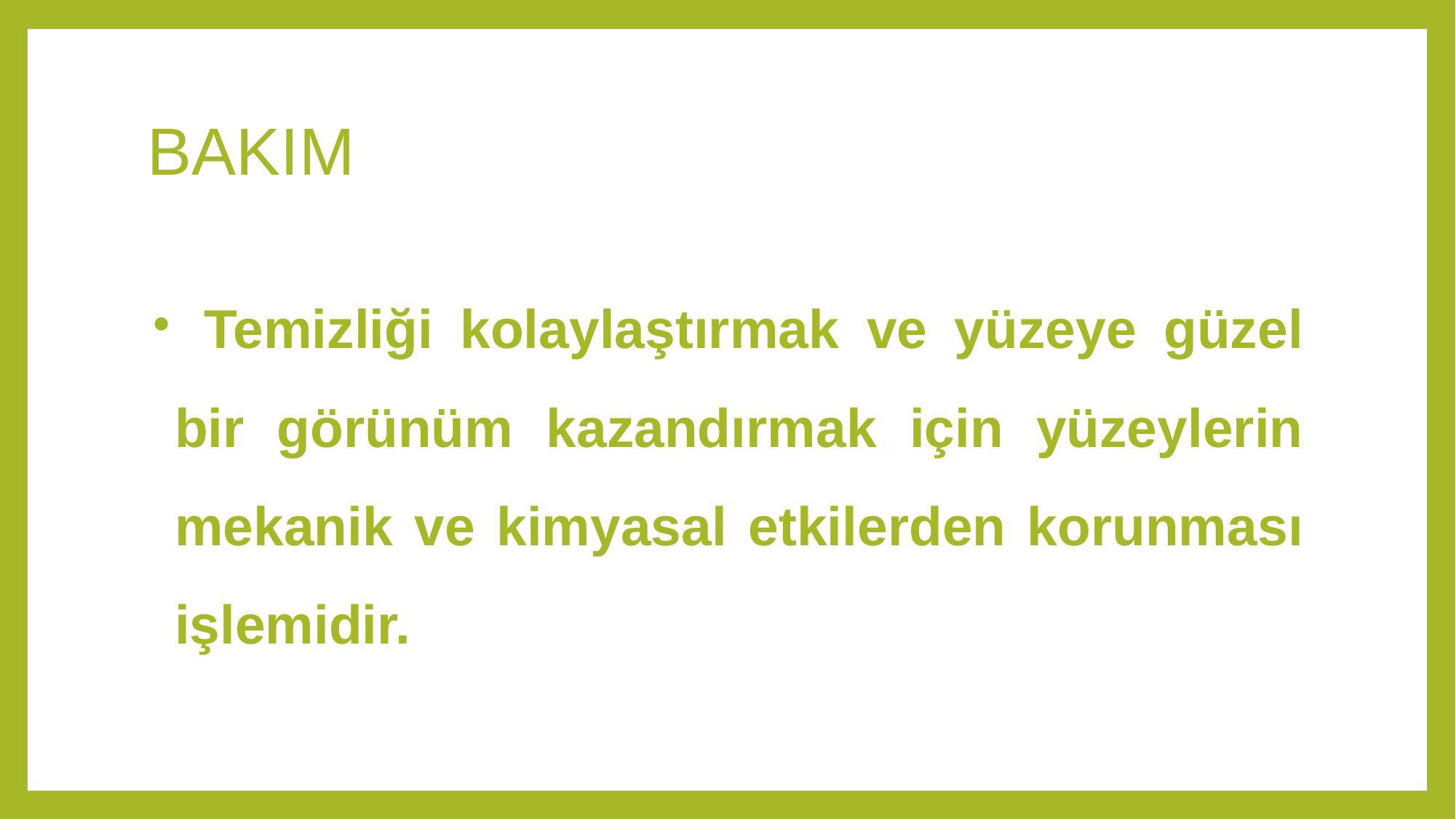

# BAKIM
 Temizliği kolaylaştırmak ve yüzeye güzel bir görünüm kazandırmak için yüzeylerin mekanik ve kimyasal etkilerden korunması işlemidir.